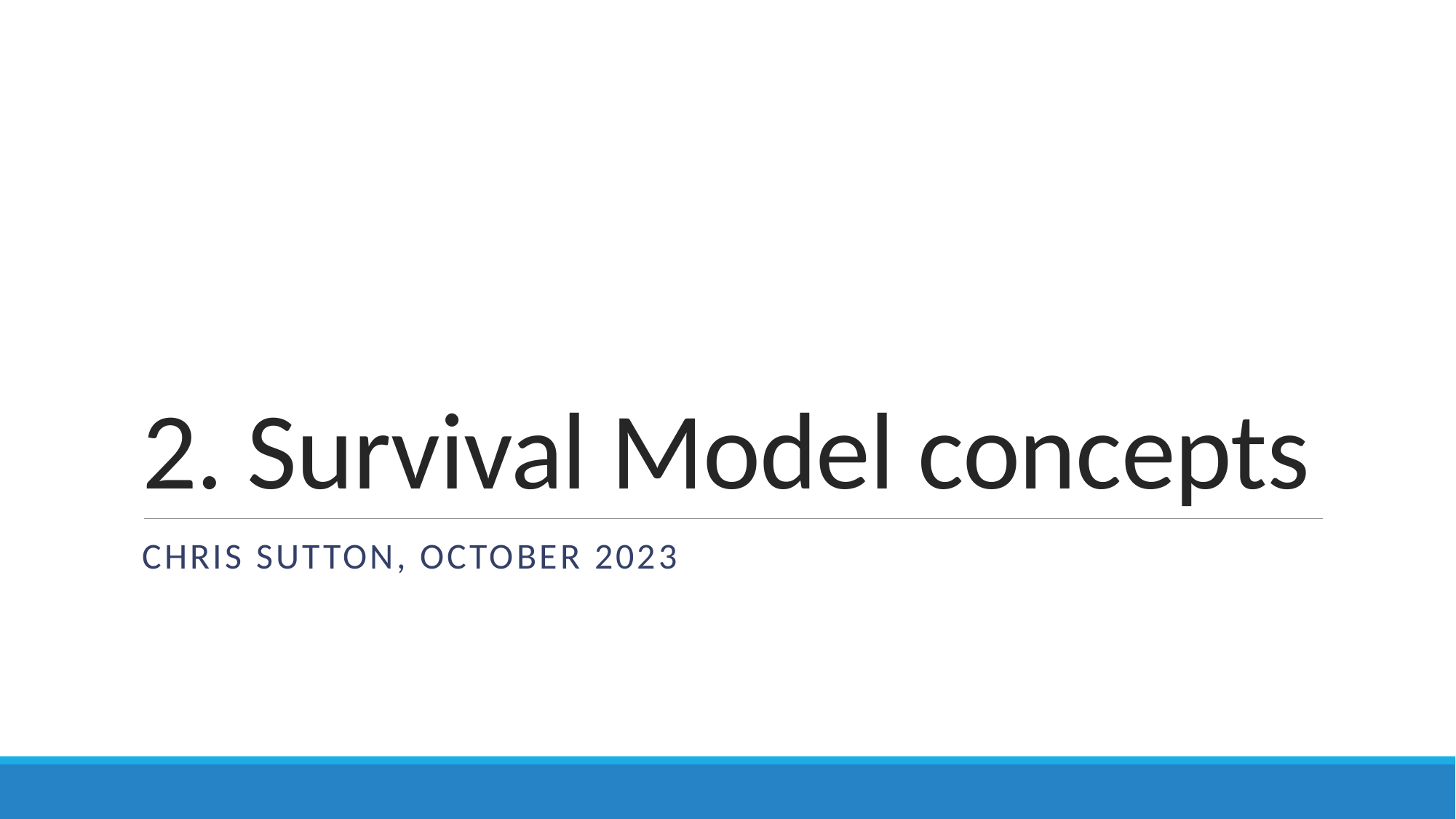

# 2. Survival Model concepts
Chris Sutton, October 2023